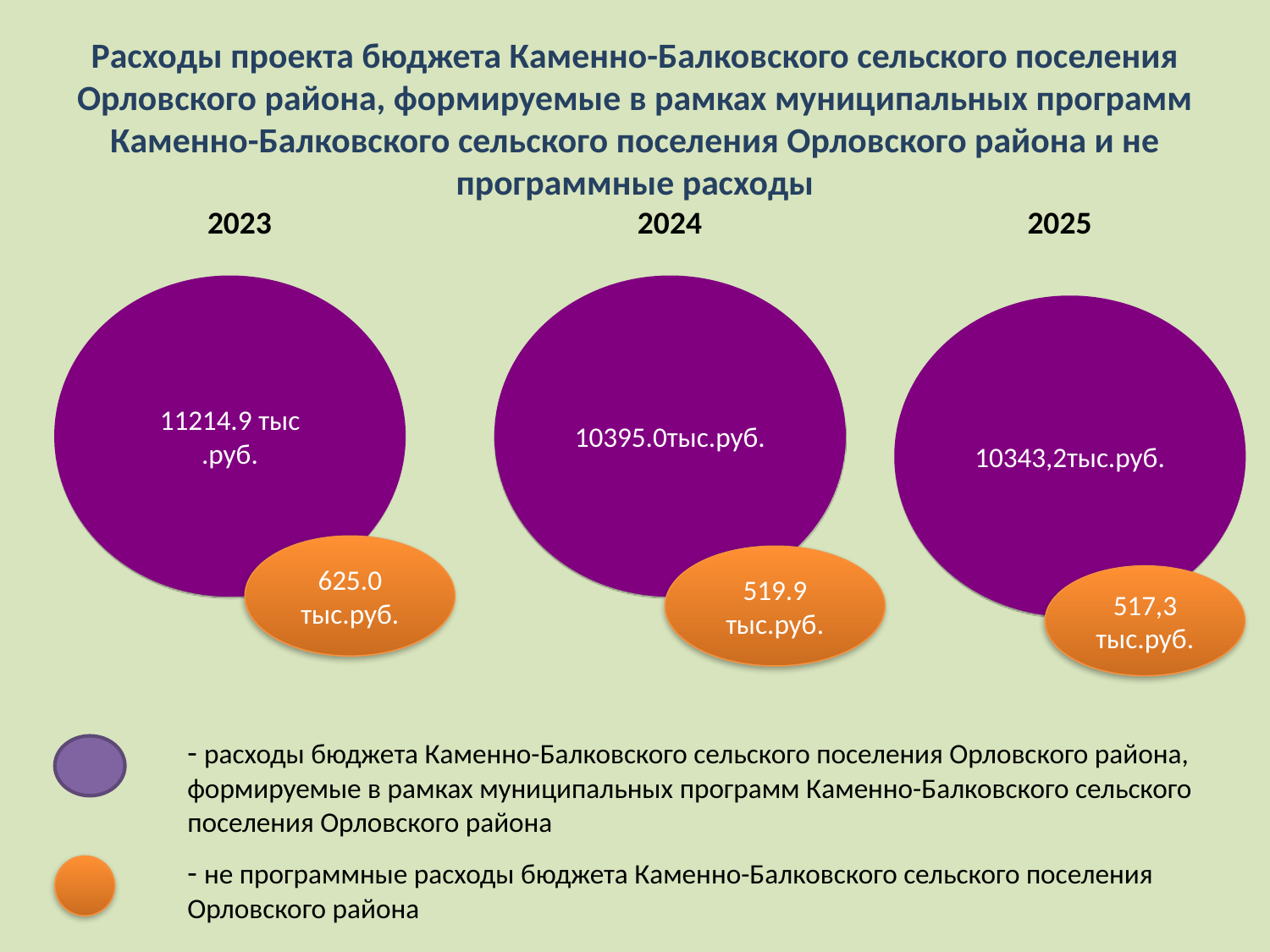

# Расходы проекта бюджета Каменно-Балковского сельского поселения Орловского района, формируемые в рамках муниципальных программ Каменно-Балковского сельского поселения Орловского района и не программные расходы
2023
2024
2025
11214.9 тыс
.руб.
10395.0тыс.руб.
10343,2тыс.руб.
625.0
тыс.руб.
519.9 тыс.руб.
517,3
тыс.руб.
- расходы бюджета Каменно-Балковского сельского поселения Орловского района, формируемые в рамках муниципальных программ Каменно-Балковского сельского поселения Орловского района

- не программные расходы бюджета Каменно-Балковского сельского поселения Орловского района